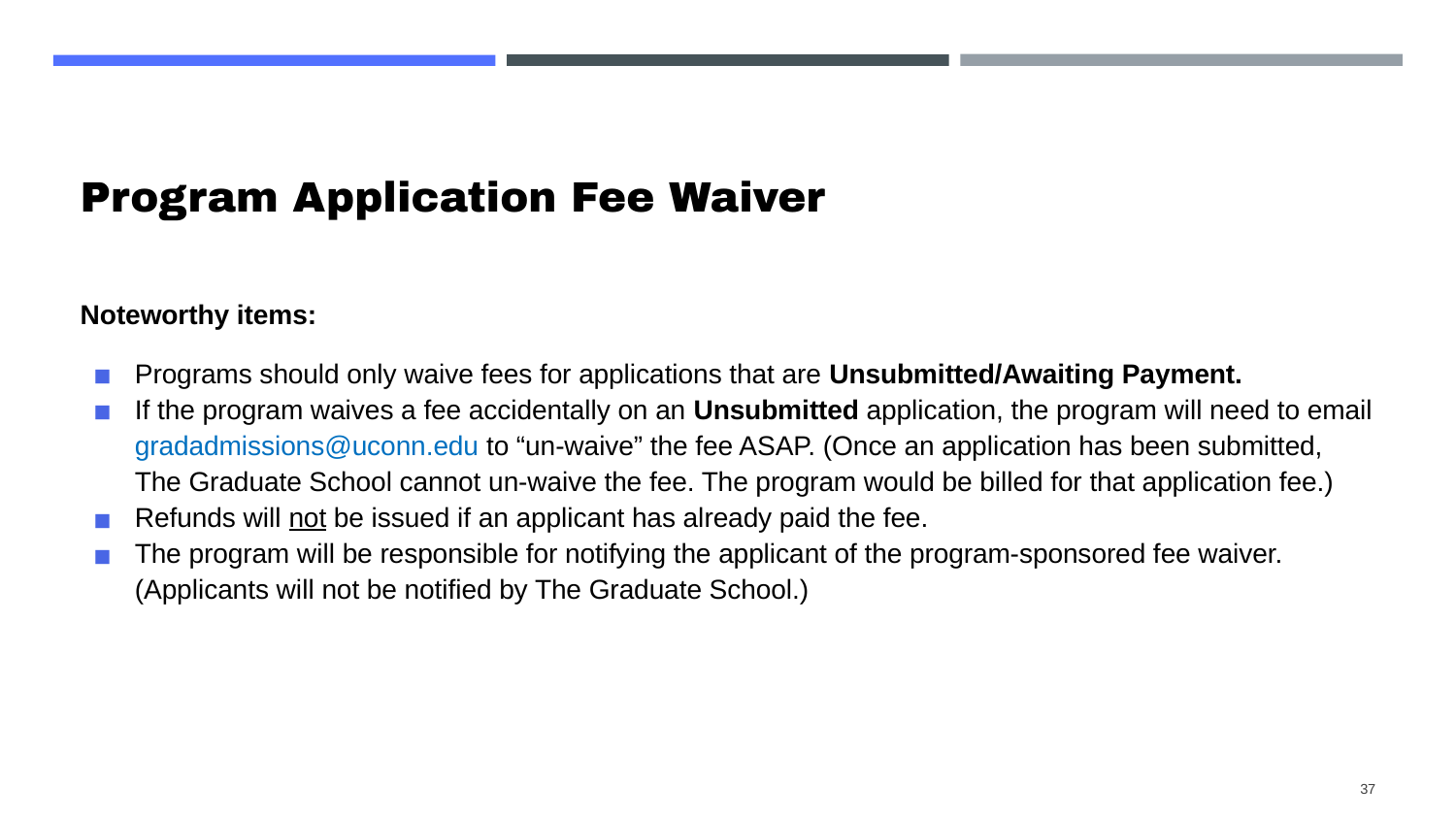

# Program Application Fee Waiver
Noteworthy items:

Programs should only waive fees for applications that are Unsubmitted/Awaiting Payment.
If the program waives a fee accidentally on an Unsubmitted application, the program will need to email gradadmissions@uconn.edu to “un-waive” the fee ASAP. (Once an application has been submitted, The Graduate School cannot un-waive the fee. The program would be billed for that application fee.)
Refunds will not be issued if an applicant has already paid the fee.
The program will be responsible for notifying the applicant of the program-sponsored fee waiver. (Applicants will not be notified by The Graduate School.)

37